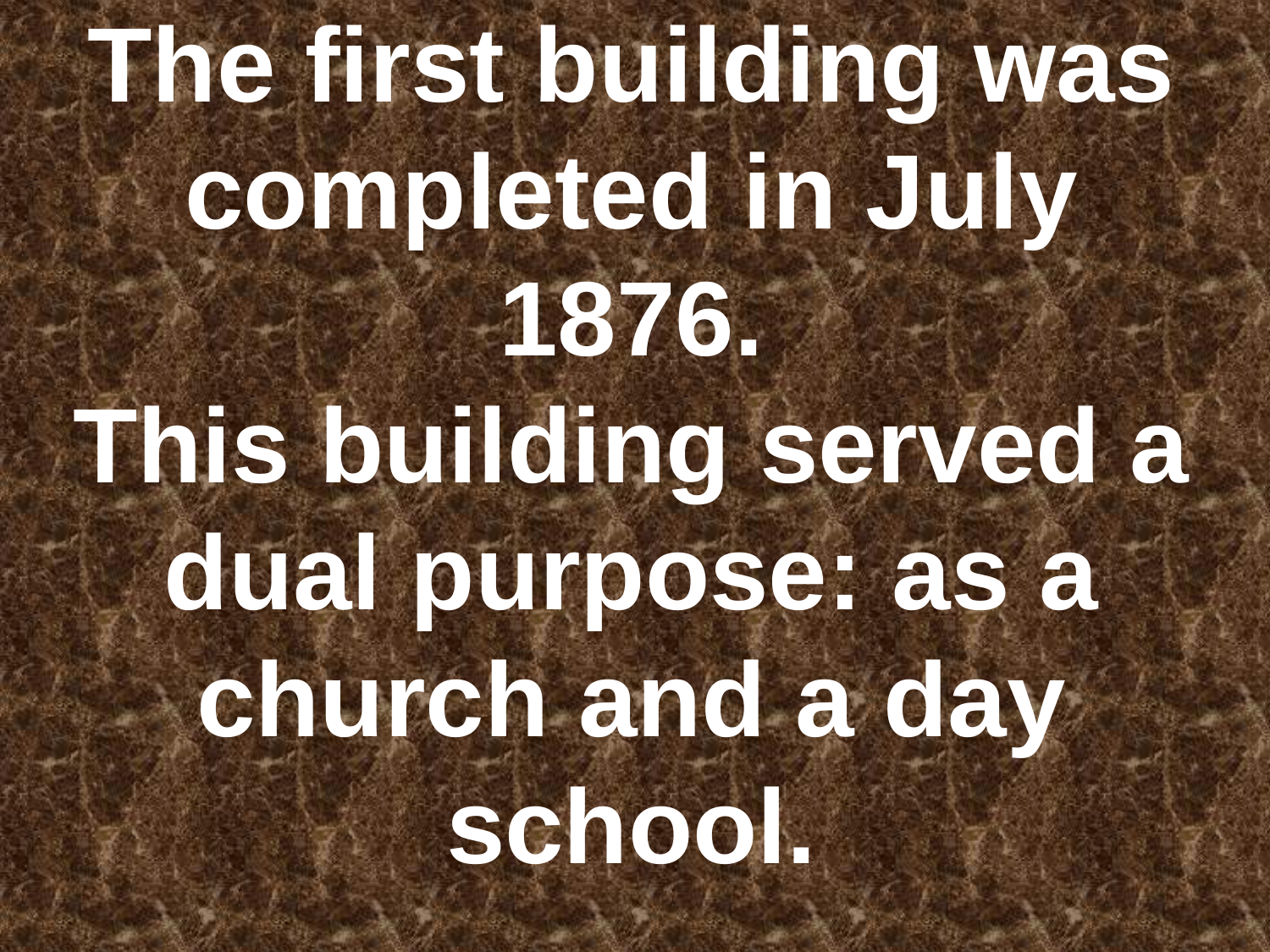

# The first building was completed in July 1876. This building served a dual purpose: as a church and a day school.